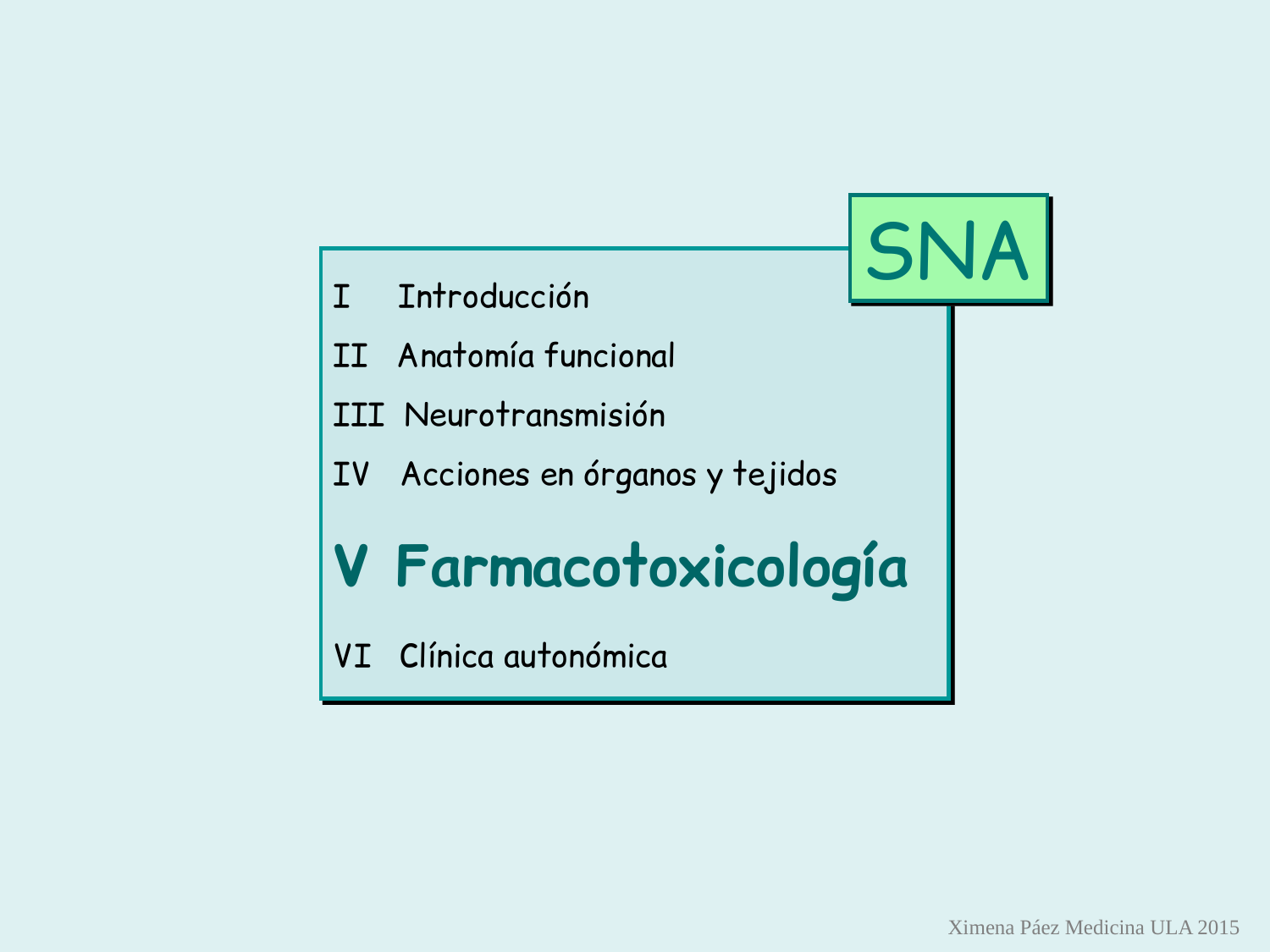

SNA

I     Introducción

II   Anatomía funcional

III  Neurotransmisión

IV   Acciones en órganos y tejidos

V Farmacotoxicología

VI   Clínica autonómica

Ximena Páez Medicina ULA 2015